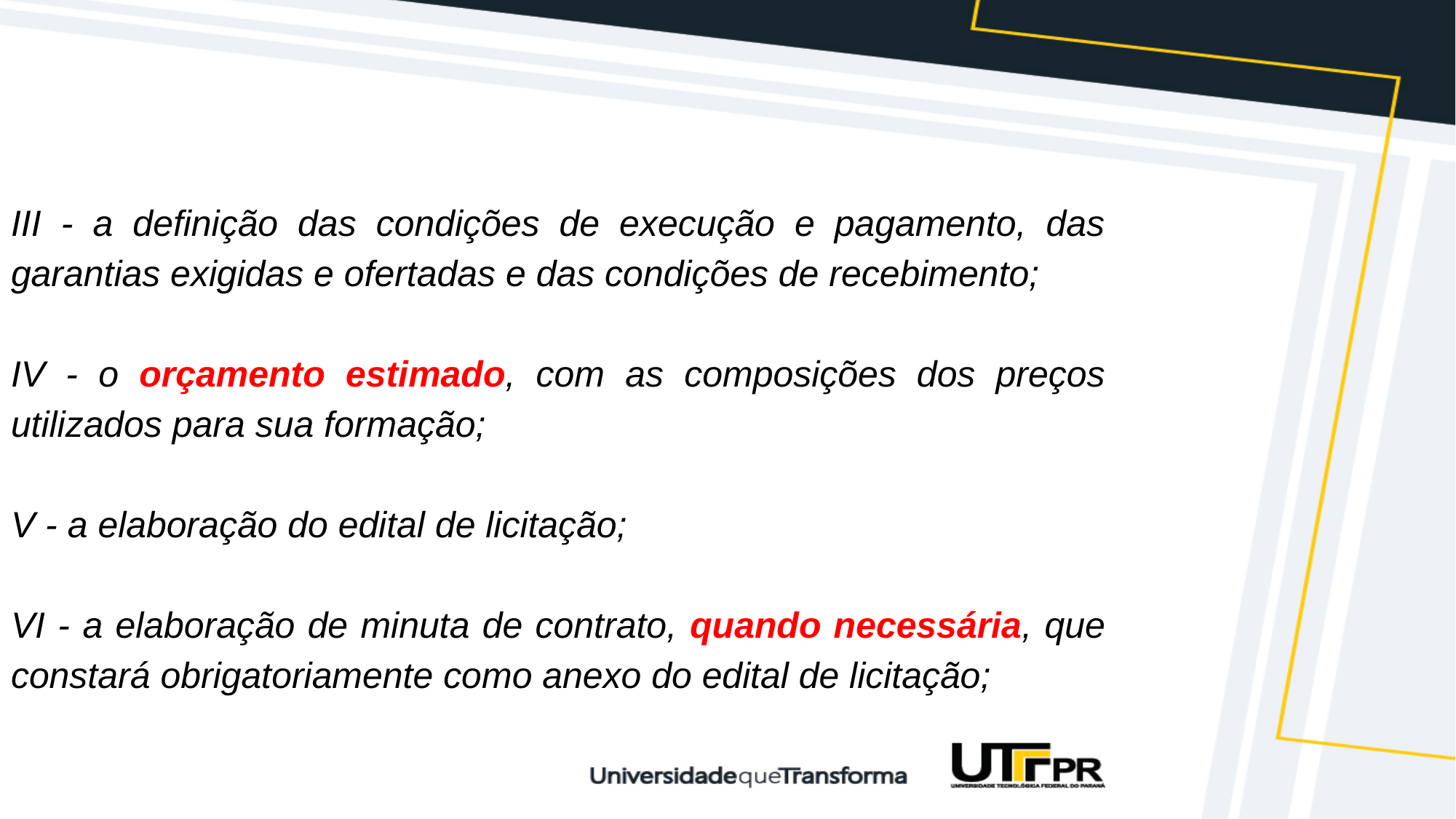

# III - a definição das condições de execução e pagamento, das garantias exigidas e ofertadas e das condições de recebimento;

IV - o orçamento estimado, com as composições dos preços utilizados para sua formação;

V - a elaboração do edital de licitação;

VI - a elaboração de minuta de contrato, quando necessária, que constará obrigatoriamente como anexo do edital de licitação;